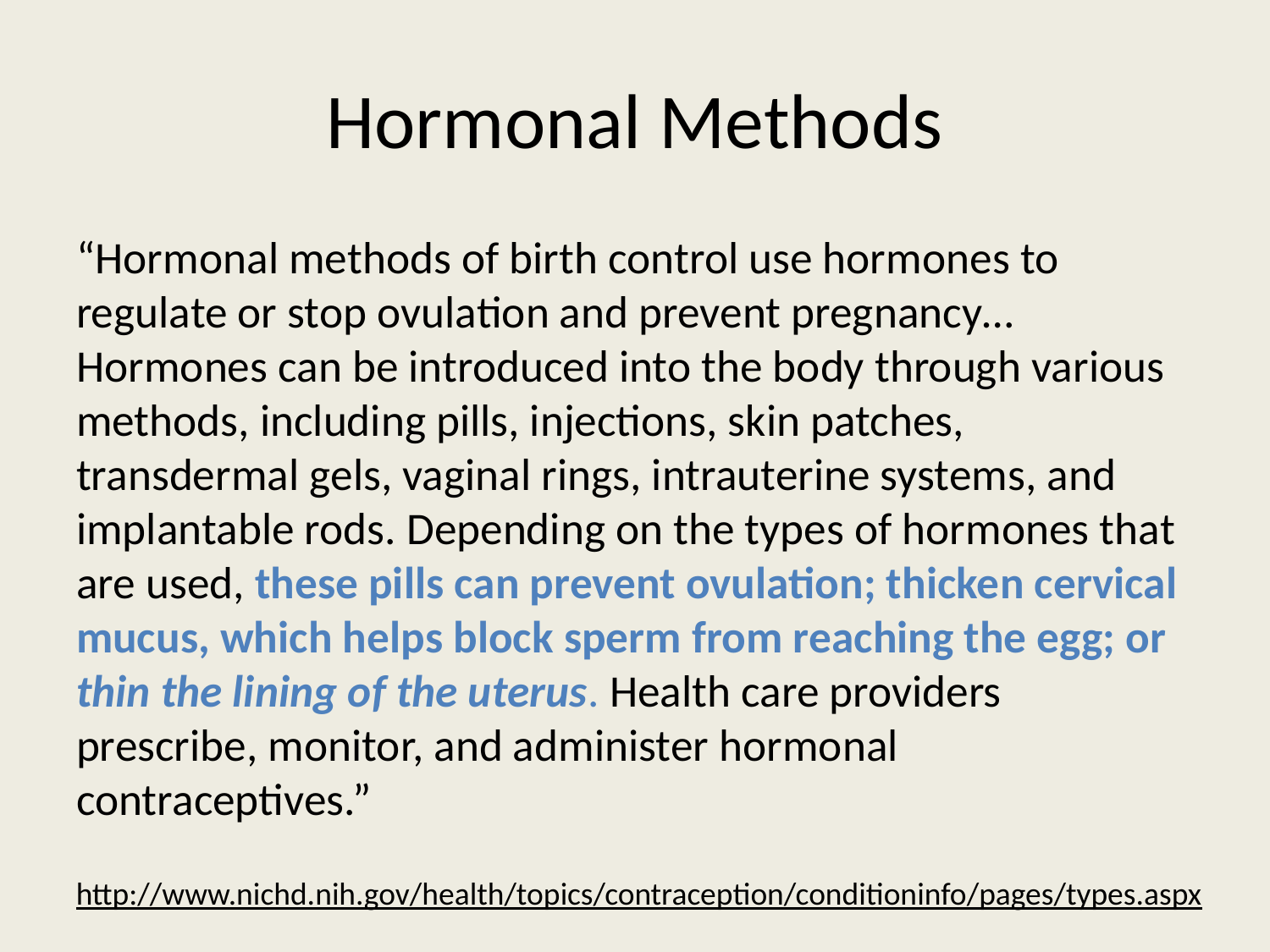

# Hormonal Methods
“Hormonal methods of birth control use hormones to regulate or stop ovulation and prevent pregnancy… Hormones can be introduced into the body through various methods, including pills, injections, skin patches, transdermal gels, vaginal rings, intrauterine systems, and implantable rods. Depending on the types of hormones that are used, these pills can prevent ovulation; thicken cervical mucus, which helps block sperm from reaching the egg; or thin the lining of the uterus. Health care providers prescribe, monitor, and administer hormonal contraceptives.”
http://www.nichd.nih.gov/health/topics/contraception/conditioninfo/pages/types.aspx